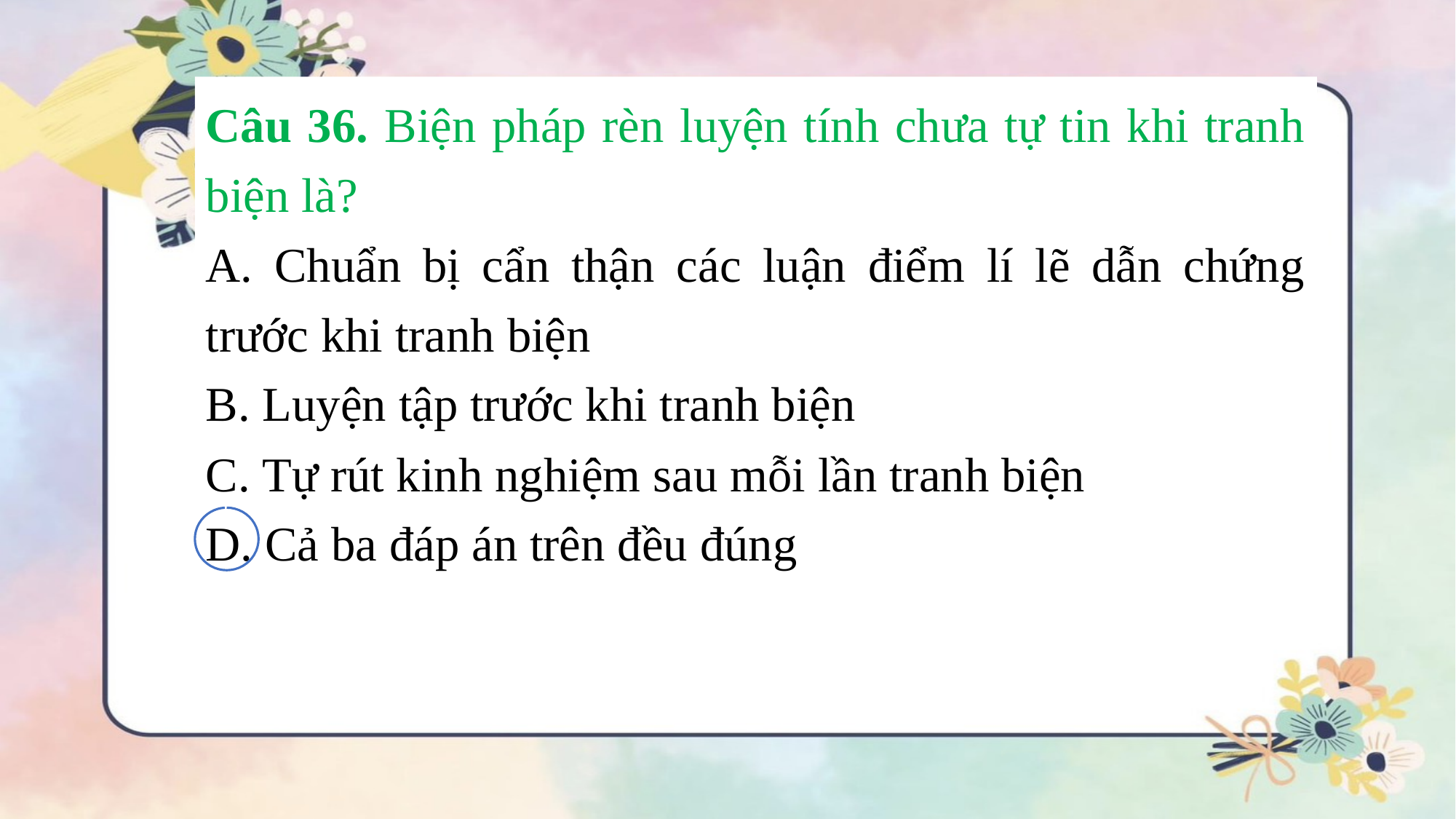

Câu 36. Biện pháp rèn luyện tính chưa tự tin khi tranh biện là?
A. Chuẩn bị cẩn thận các luận điểm lí lẽ dẫn chứng trước khi tranh biện
B. Luyện tập trước khi tranh biện
C. Tự rút kinh nghiệm sau mỗi lần tranh biện
D. Cả ba đáp án trên đều đúng